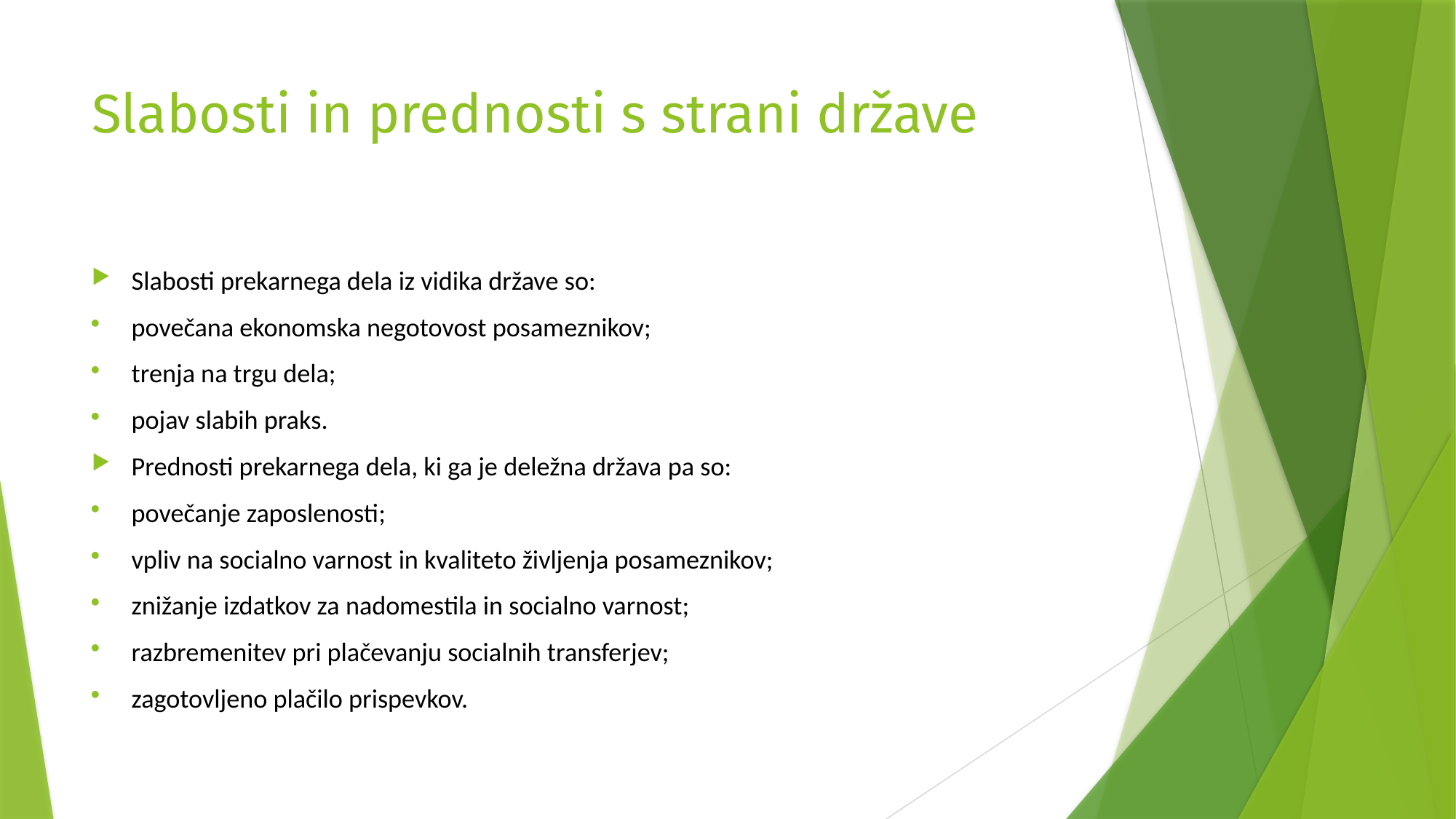

# Slabosti in prednosti s strani države
Slabosti prekarnega dela iz vidika države so:
povečana ekonomska negotovost posameznikov;
trenja na trgu dela;
pojav slabih praks.
Prednosti prekarnega dela, ki ga je deležna država pa so:
povečanje zaposlenosti;
vpliv na socialno varnost in kvaliteto življenja posameznikov;
znižanje izdatkov za nadomestila in socialno varnost;
razbremenitev pri plačevanju socialnih transferjev;
zagotovljeno plačilo prispevkov.